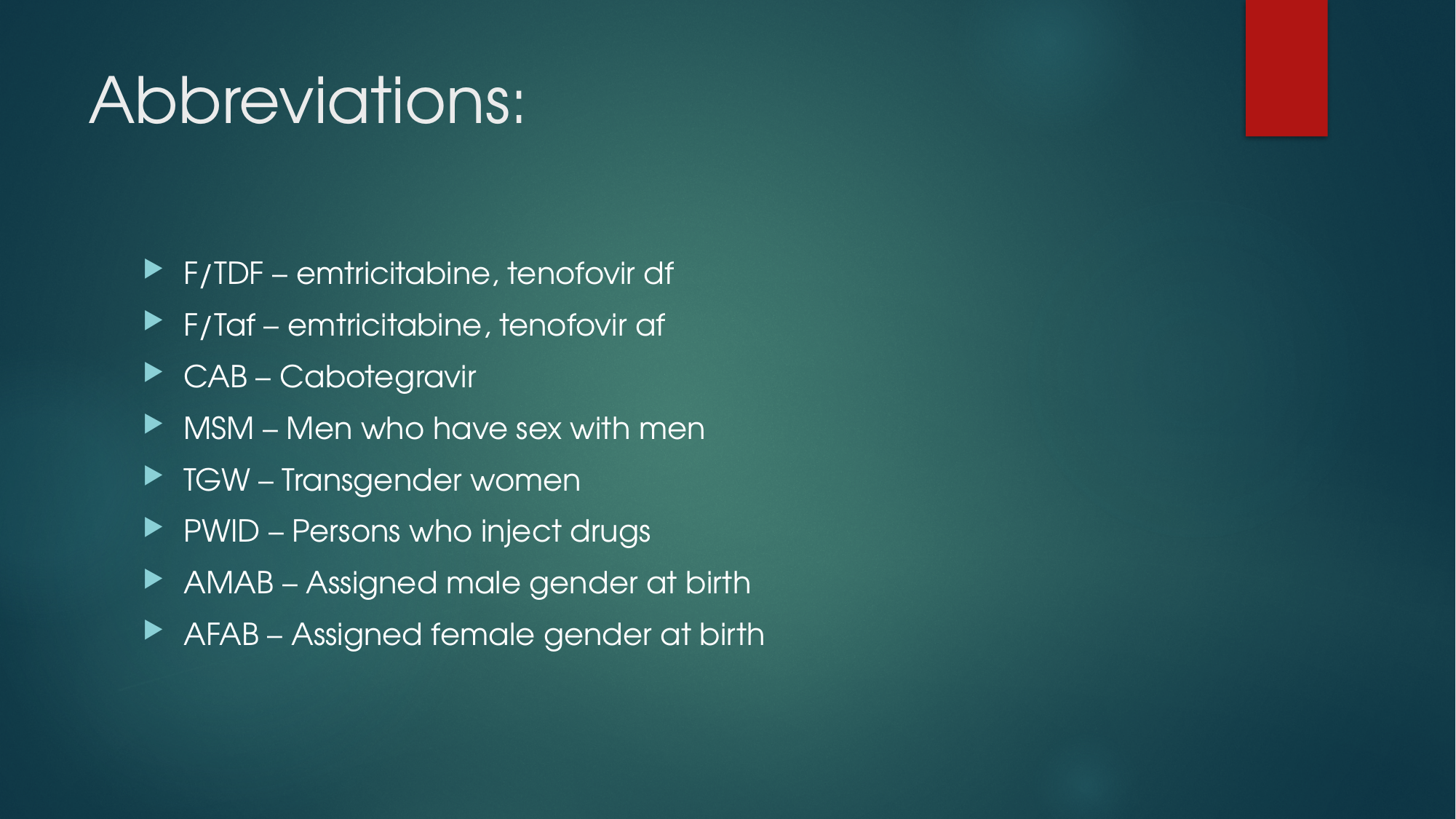

# Abbreviations:
F/TDF – emtricitabine, tenofovir df
F/Taf – emtricitabine, tenofovir af
CAB – Cabotegravir
MSM – Men who have sex with men
TGW – Transgender women
PWID – Persons who inject drugs
AMAB – Assigned male gender at birth
AFAB – Assigned female gender at birth